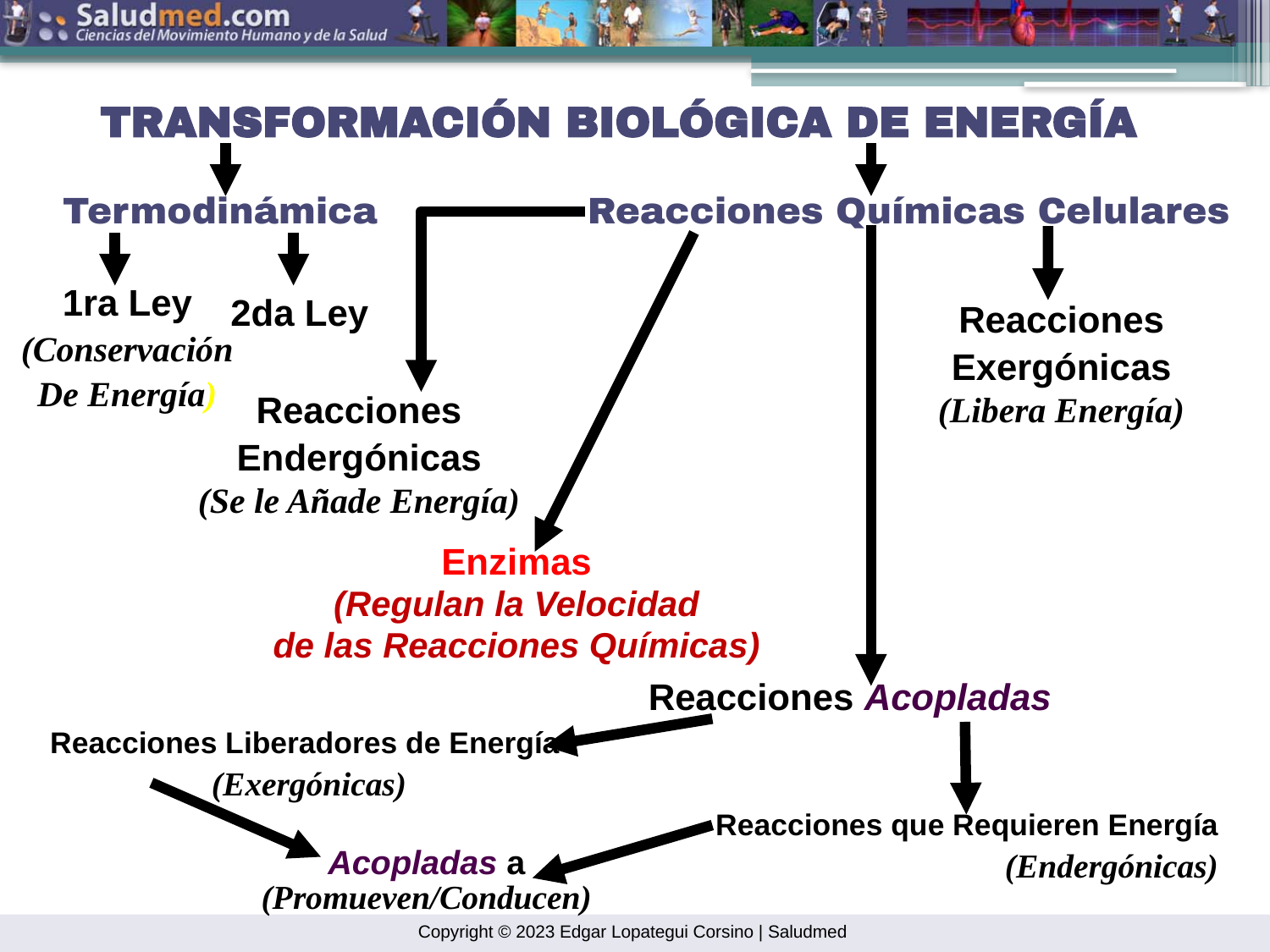

TRANSFORMACIÓN BIOLÓGICA DE ENERGÍA

Reacciones Químicas Celulares
Termodinámica

1ra Ley
(Conservación
De Energía)
2da Ley
Reacciones
Exergónicas
(Libera Energía)
Reacciones
Endergónicas
(Se le Añade Energía)
Enzimas
(Regulan la Velocidad
de las Reacciones Químicas)
Reacciones Acopladas

Reacciones Liberadores de Energía
 (Exergónicas)

Reacciones que Requieren Energía
(Endergónicas)

Acopladas a
(Promueven/Conducen)